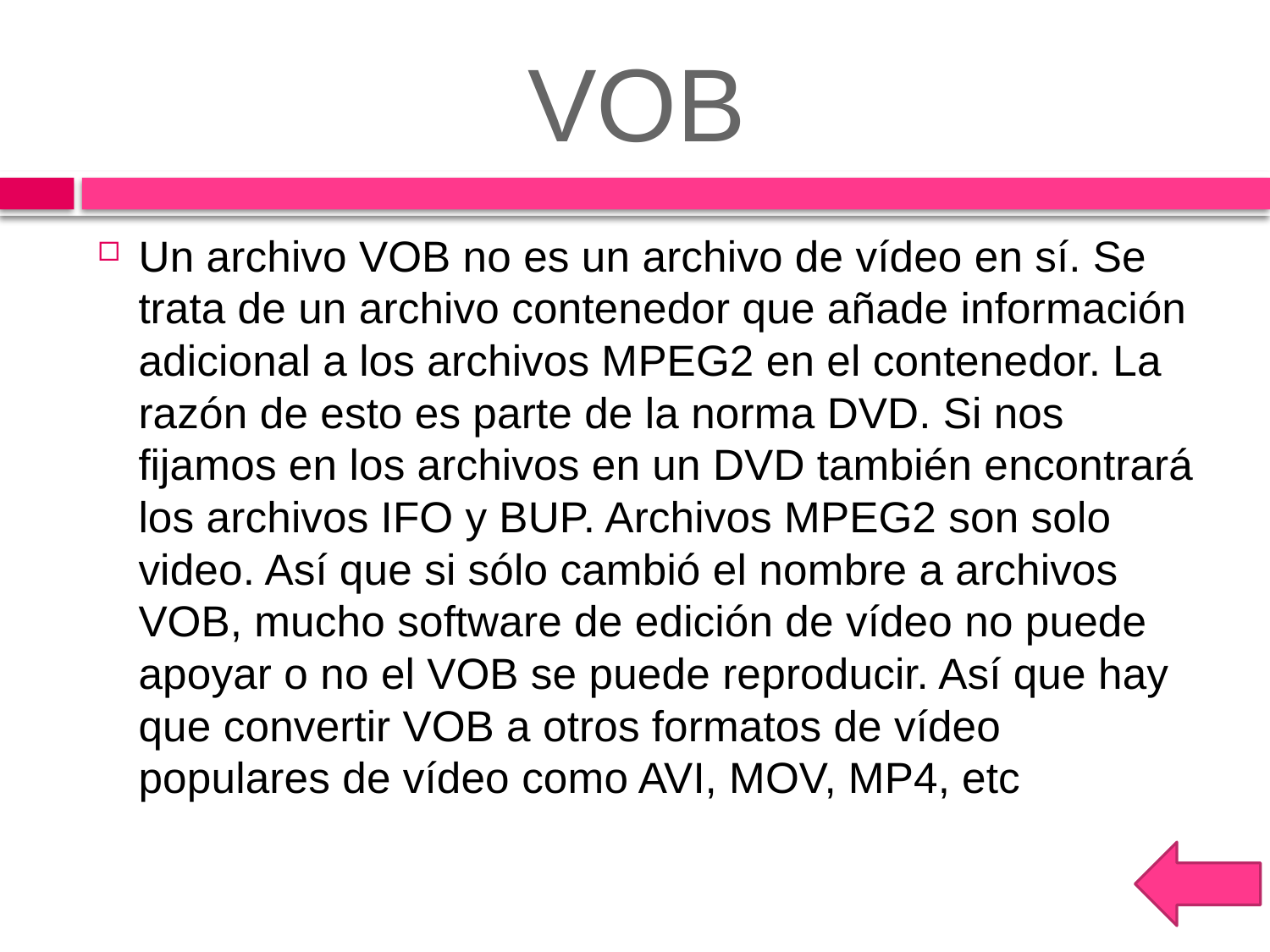

# VOB
Un archivo VOB no es un archivo de vídeo en sí. Se trata de un archivo contenedor que añade información adicional a los archivos MPEG2 en el contenedor. La razón de esto es parte de la norma DVD. Si nos fijamos en los archivos en un DVD también encontrará los archivos IFO y BUP. Archivos MPEG2 son solo video. Así que si sólo cambió el nombre a archivos VOB, mucho software de edición de vídeo no puede apoyar o no el VOB se puede reproducir. Así que hay que convertir VOB a otros formatos de vídeo populares de vídeo como AVI, MOV, MP4, etc